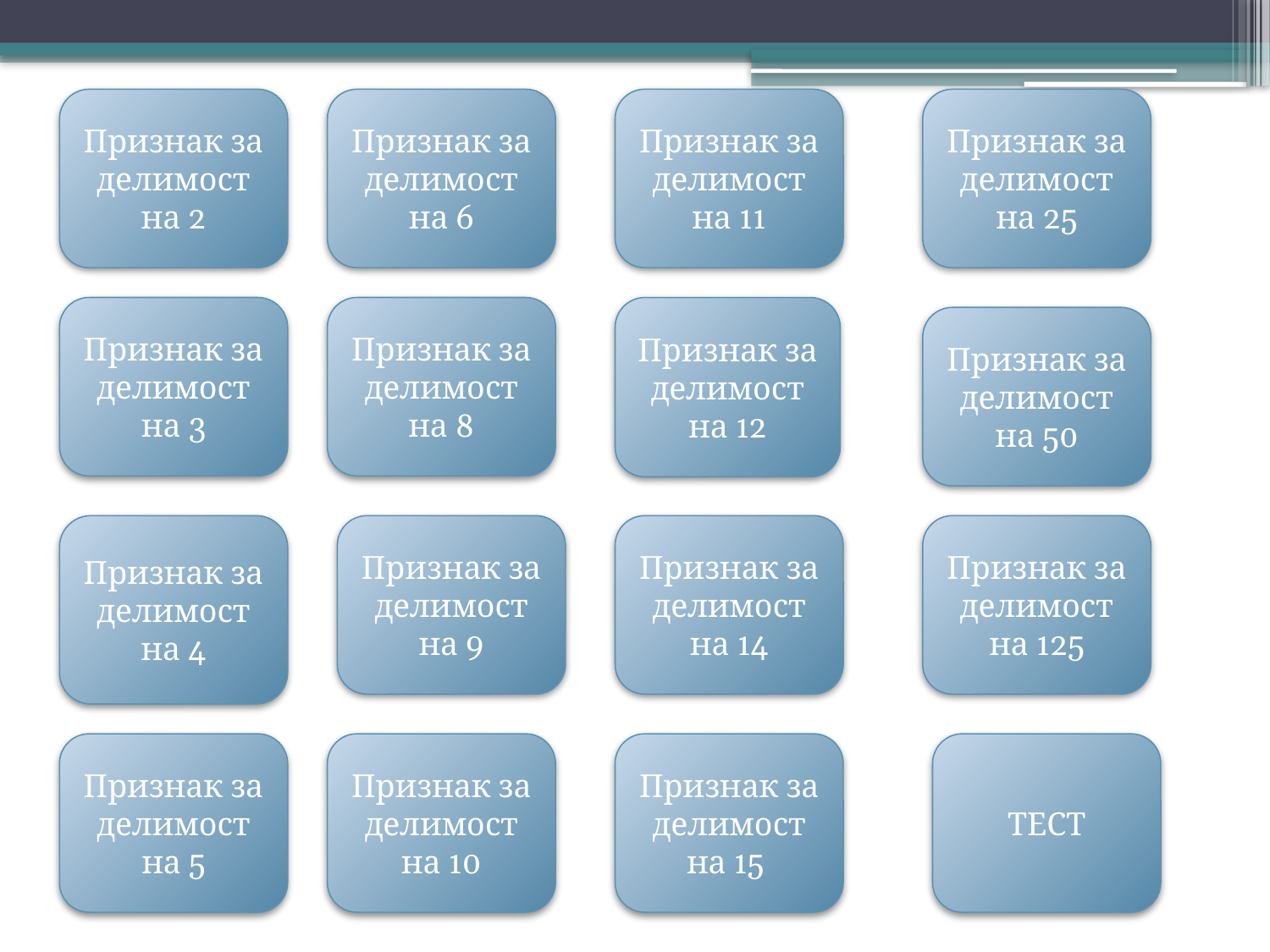

Признак за делимост на 2
Признак за делимост на 6
Признак за делимост на 11
Признак за делимост на 25
Признак за делимост на 3
Признак за делимост на 8
Признак за делимост на 12
Признак за делимост на 50
Признак за делимост на 4
Признак за делимост на 9
Признак за делимост на 14
Признак за делимост на 125
Признак за делимост на 5
Признак за делимост на 10
Признак за делимост на 15
ТЕСТ